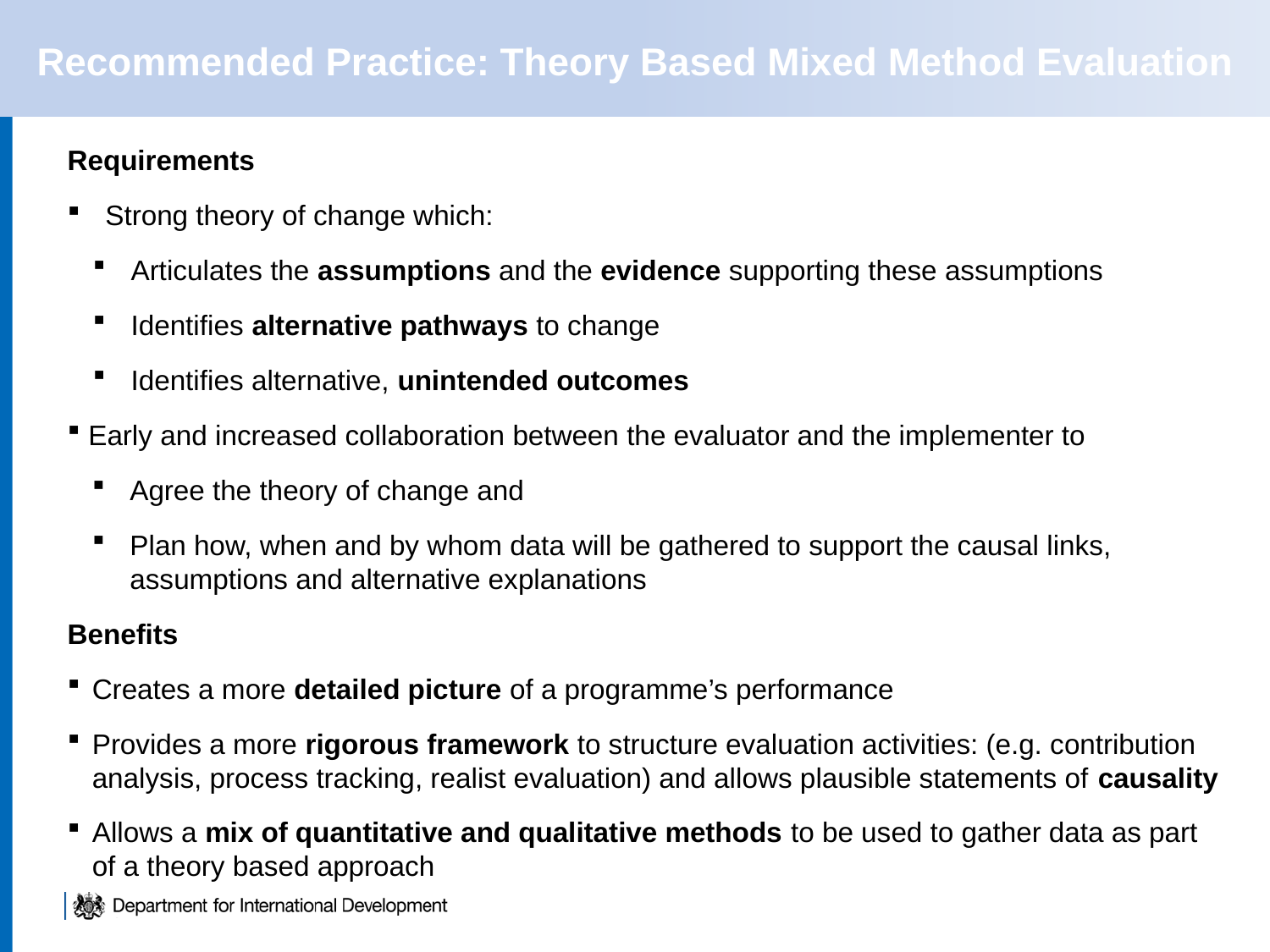

Recommended Practice: Theory Based Mixed Method Evaluation
Requirements
 Strong theory of change which:
Articulates the assumptions and the evidence supporting these assumptions
Identifies alternative pathways to change
Identifies alternative, unintended outcomes
 Early and increased collaboration between the evaluator and the implementer to
Agree the theory of change and
Plan how, when and by whom data will be gathered to support the causal links, assumptions and alternative explanations
Benefits
Creates a more detailed picture of a programme’s performance
Provides a more rigorous framework to structure evaluation activities: (e.g. contribution analysis, process tracking, realist evaluation) and allows plausible statements of causality
Allows a mix of quantitative and qualitative methods to be used to gather data as part of a theory based approach